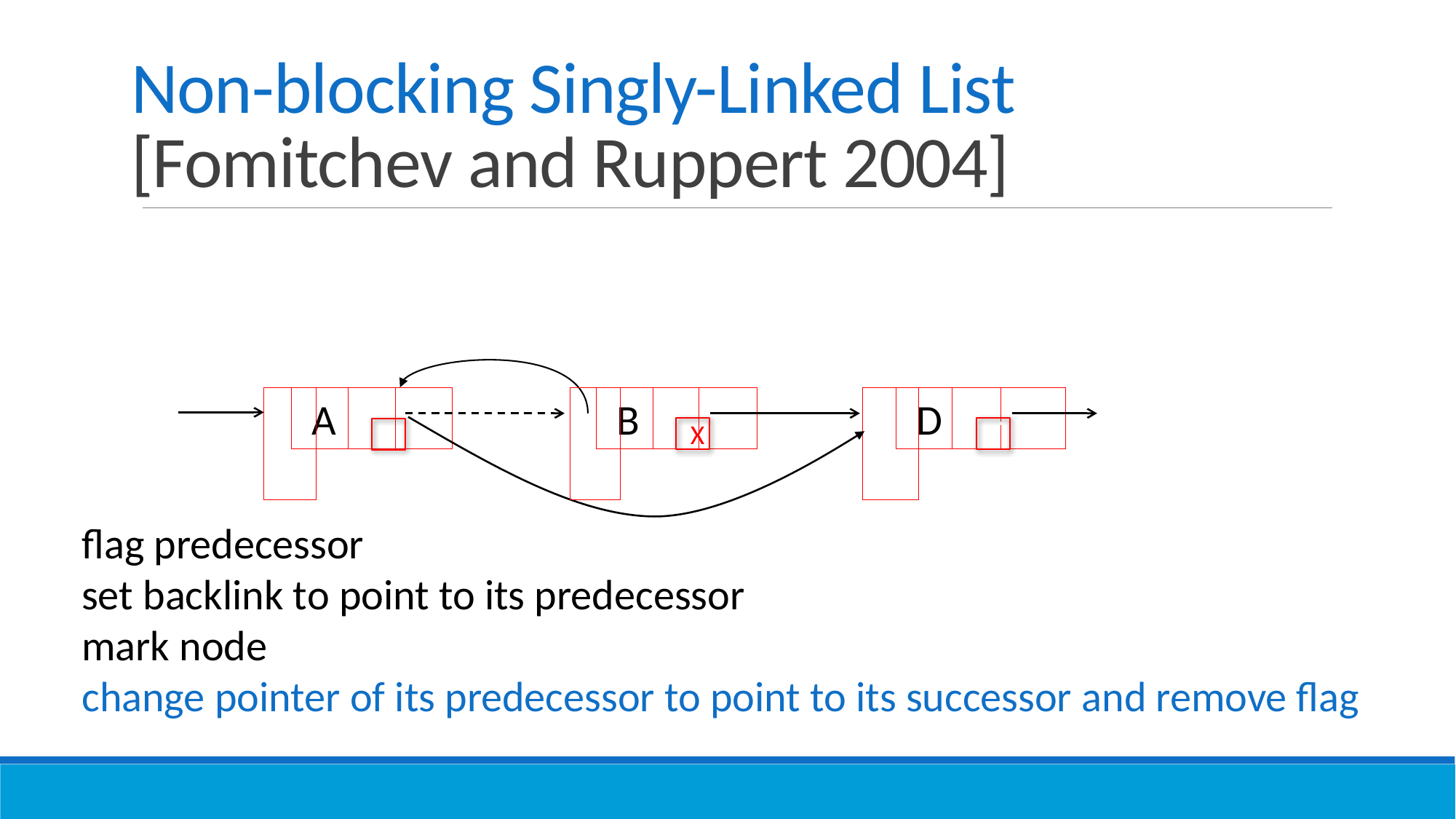

# Non-blocking Singly-Linked List        [Fomitchev and Ruppert 2004]
 A
 A

 B
 A

 D
 –-

X

flag predecessor
set backlink to point to its predecessor
mark node
change pointer of its predecessor to point to its successor and remove flag